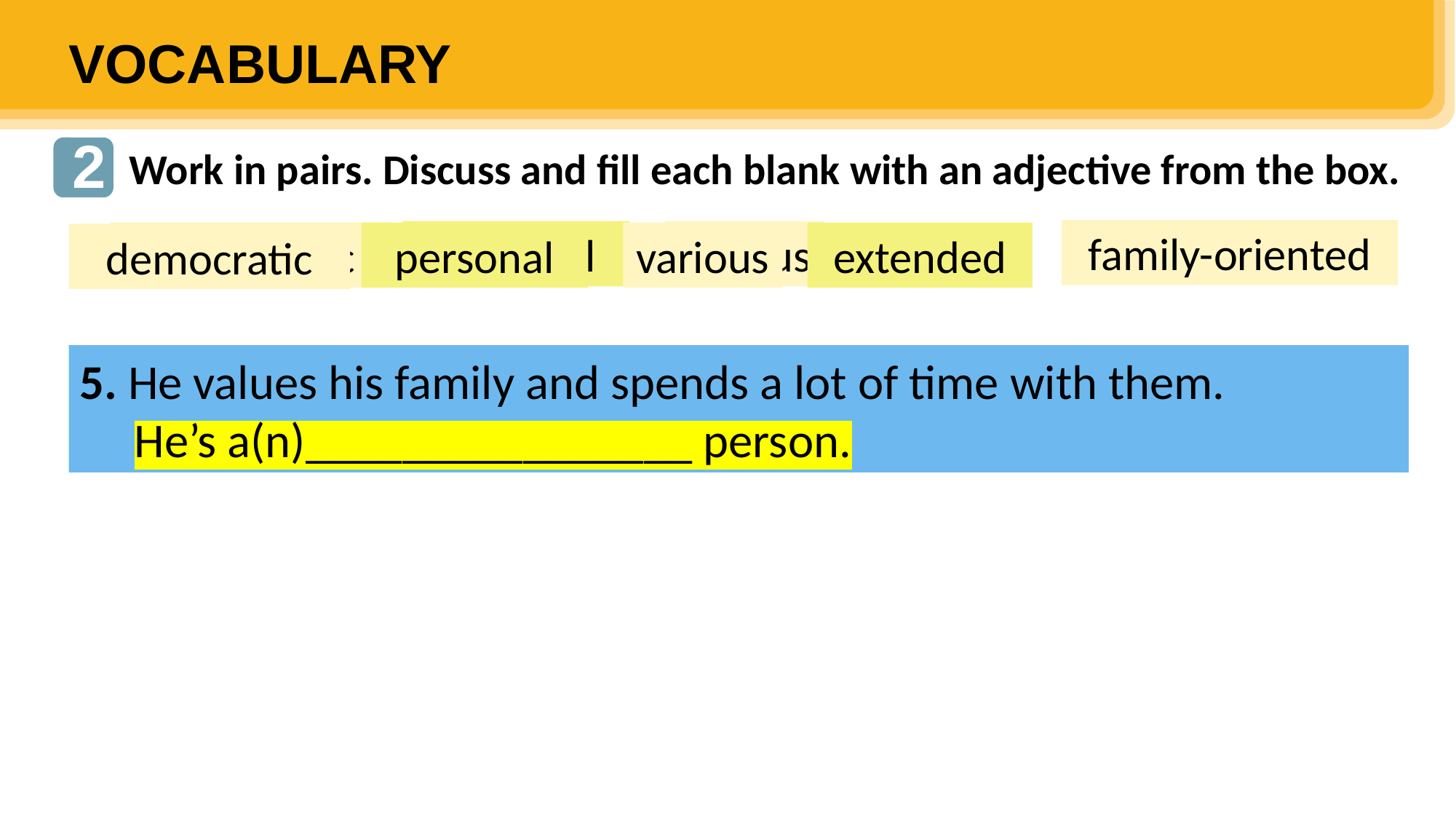

VOCABULARY
2
Work in pairs. Discuss and fill each blank with an adjective from the box.

family-oriented
personal
various
democratic
personal
various
extended
democratic
3. Children in the past played a lot of traditional outdoor games such as hide-and-seek, tug of war, and marbles.
There were ____________outdoor games for children.
5. He values his family and spends a lot of time with them.
     He’s a(n)________________ person.
4. I don’t make public my telephone number, home address, or birthday
They are my ____________ information.